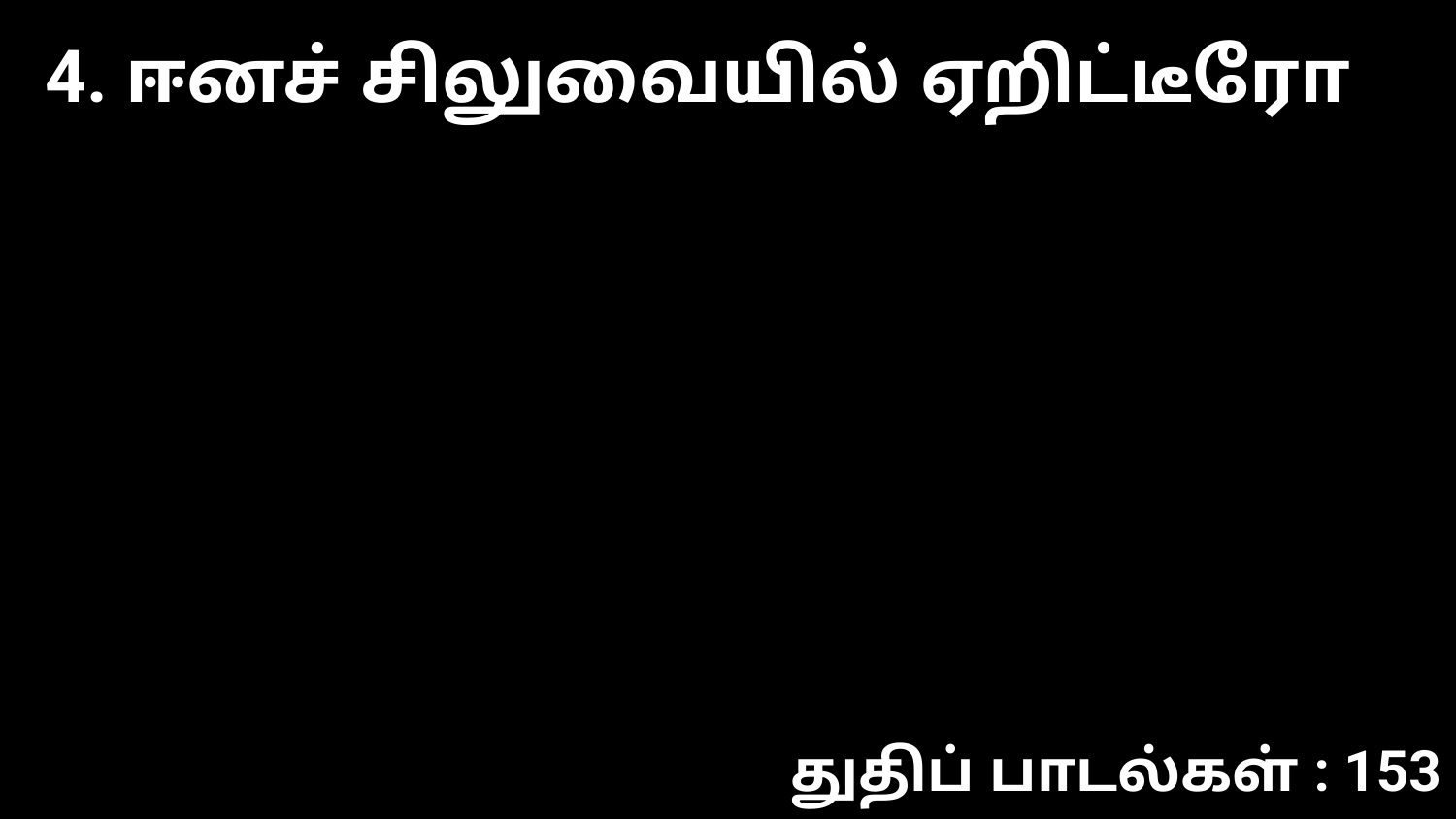

4. ஈனச் சிலுவையில் ஏறிட்டீரோ
துதிப் பாடல்கள் : 153